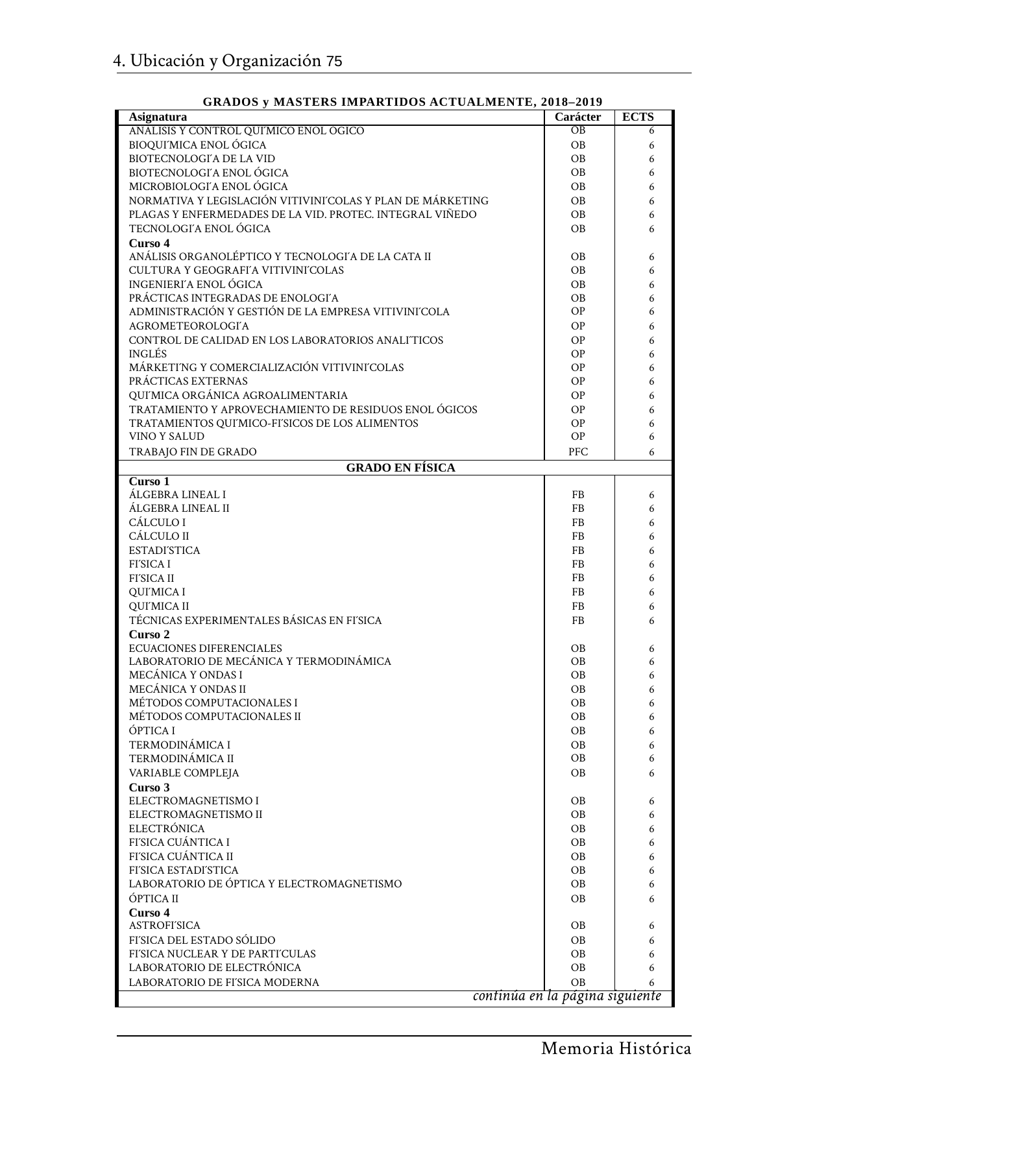

4. Ubicación y Organización 75
GRADOS y MASTERS IMPARTIDOS ACTUALMENTE, 2018–2019
| Asignatura | Carácter | ECTS |
| --- | --- | --- |
| ANÁLISIS Y CONTROL QUI´MICO ENOL ÓGICO | OB | 6 |
| BIOQUI´MICA ENOL ÓGICA | OB | 6 |
| BIOTECNOLOGI´A DE LA VID | OB | 6 |
| BIOTECNOLOGI´A ENOL ÓGICA | OB | 6 |
| MICROBIOLOGI´A ENOL ÓGICA | OB | 6 |
| NORMATIVA Y LEGISLACIÓN VITIVINI´COLAS Y PLAN DE MÁRKETING | OB | 6 |
| PLAGAS Y ENFERMEDADES DE LA VID. PROTEC. INTEGRAL VIÑEDO | OB | 6 |
| TECNOLOGI´A ENOL ÓGICA | OB | 6 |
| Curso 4 |  |  |
| ANÁLISIS ORGANOLÉPTICO Y TECNOLOGI´A DE LA CATA II | OB | 6 |
| CULTURA Y GEOGRAFI´A VITIVINI´COLAS | OB | 6 |
| INGENIERI´A ENOL ÓGICA | OB | 6 |
| PRÁCTICAS INTEGRADAS DE ENOLOGI´A | OB | 6 |
| ADMINISTRACIÓN Y GESTIÓN DE LA EMPRESA VITIVINI´COLA | OP | 6 |
| AGROMETEOROLOGI´A | OP | 6 |
| CONTROL DE CALIDAD EN LOS LABORATORIOS ANALI´TICOS | OP | 6 |
| INGLÉS | OP | 6 |
| MÁRKETI´NG Y COMERCIALIZACIÓN VITIVINI´COLAS | OP | 6 |
| PRÁCTICAS EXTERNAS | OP | 6 |
| QUI´MICA ORGÁNICA AGROALIMENTARIA | OP | 6 |
| TRATAMIENTO Y APROVECHAMIENTO DE RESIDUOS ENOL ÓGICOS | OP | 6 |
| TRATAMIENTOS QUI´MICO-FI´SICOS DE LOS ALIMENTOS | OP | 6 |
| VINO Y SALUD | OP | 6 |
| TRABAJO FIN DE GRADO | PFC | 6 |
| GRADO EN FÍSICA |  |  |
| Curso 1 |  |  |
| ÁLGEBRA LINEAL I | FB | 6 |
| ÁLGEBRA LINEAL II | FB | 6 |
| CÁLCULO I | FB | 6 |
| CÁLCULO II | FB | 6 |
| ESTADI´STICA | FB | 6 |
| FI´SICA I | FB | 6 |
| FI´SICA II | FB | 6 |
| QUI´MICA I | FB | 6 |
| QUI´MICA II | FB | 6 |
| TÉCNICAS EXPERIMENTALES BÁSICAS EN FI´SICA | FB | 6 |
| Curso 2 |  |  |
| ECUACIONES DIFERENCIALES | OB | 6 |
| LABORATORIO DE MECÁNICA Y TERMODINÁMICA | OB | 6 |
| MECÁNICA Y ONDAS I | OB | 6 |
| MECÁNICA Y ONDAS II | OB | 6 |
| MÉTODOS COMPUTACIONALES I | OB | 6 |
| MÉTODOS COMPUTACIONALES II | OB | 6 |
| ÓPTICA I | OB | 6 |
| TERMODINÁMICA I | OB | 6 |
| TERMODINÁMICA II | OB | 6 |
| VARIABLE COMPLEJA | OB | 6 |
| Curso 3 |  |  |
| ELECTROMAGNETISMO I | OB | 6 |
| ELECTROMAGNETISMO II | OB | 6 |
| ELECTRÓNICA | OB | 6 |
| FI´SICA CUÁNTICA I | OB | 6 |
| FI´SICA CUÁNTICA II | OB | 6 |
| FI´SICA ESTADI´STICA | OB | 6 |
| LABORATORIO DE ÓPTICA Y ELECTROMAGNETISMO | OB | 6 |
| ÓPTICA II | OB | 6 |
| Curso 4 |  |  |
| ASTROFI´SICA | OB | 6 |
| FI´SICA DEL ESTADO SÓLIDO | OB | 6 |
| FI´SICA NUCLEAR Y DE PARTI´CULAS | OB | 6 |
| LABORATORIO DE ELECTRÓNICA | OB | 6 |
| LABORATORIO DE FI´SICA MODERNA | OB | 6 |
| continúa en la página siguiente |  |  |
Memoria Histórica